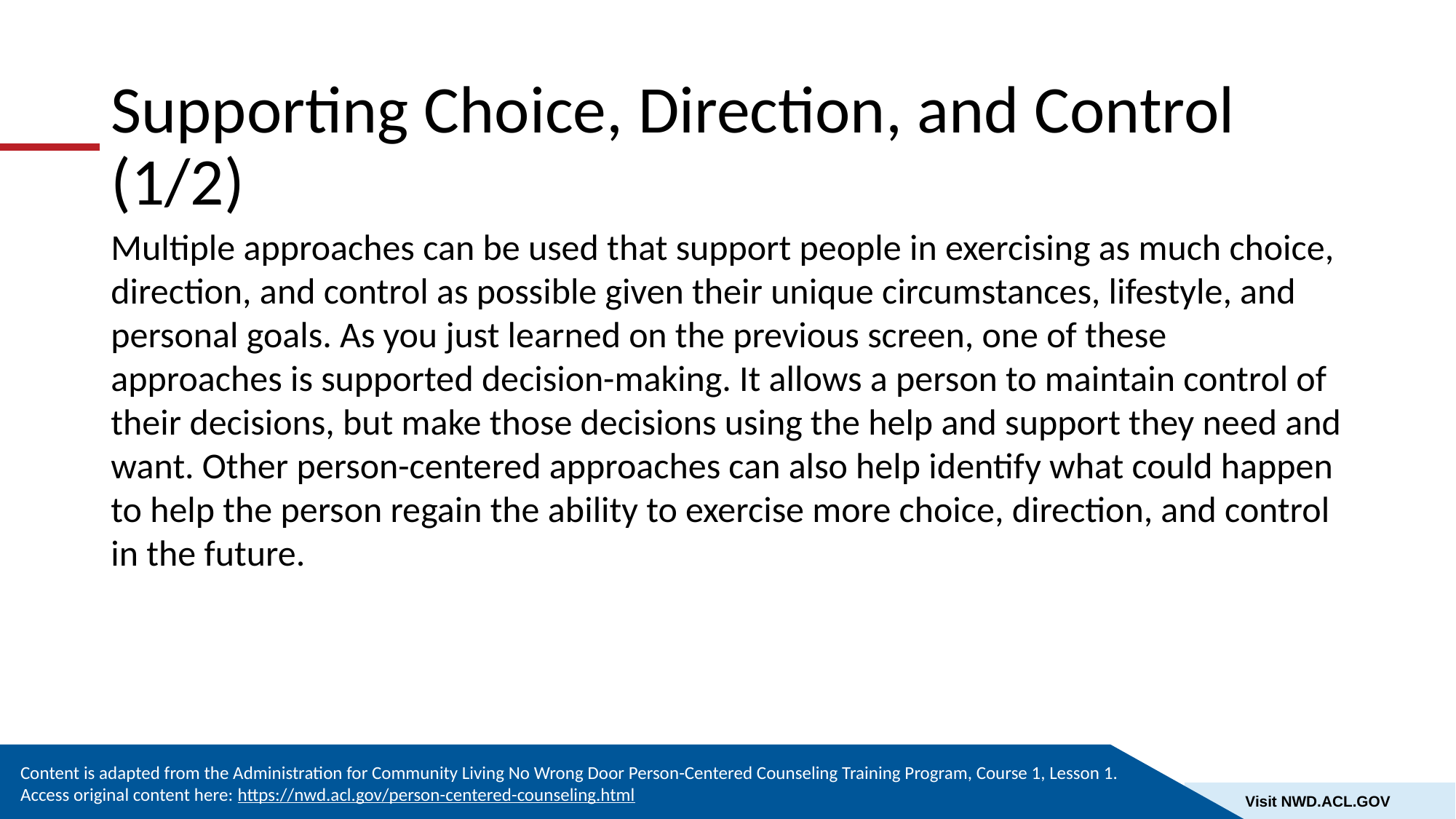

# Supporting Choice, Direction, and Control (1/2)
Multiple approaches can be used that support people in exercising as much choice, direction, and control as possible given their unique circumstances, lifestyle, and personal goals. As you just learned on the previous screen, one of these approaches is supported decision-making. It allows a person to maintain control of their decisions, but make those decisions using the help and support they need and want. Other person-centered approaches can also help identify what could happen to help the person regain the ability to exercise more choice, direction, and control in the future.